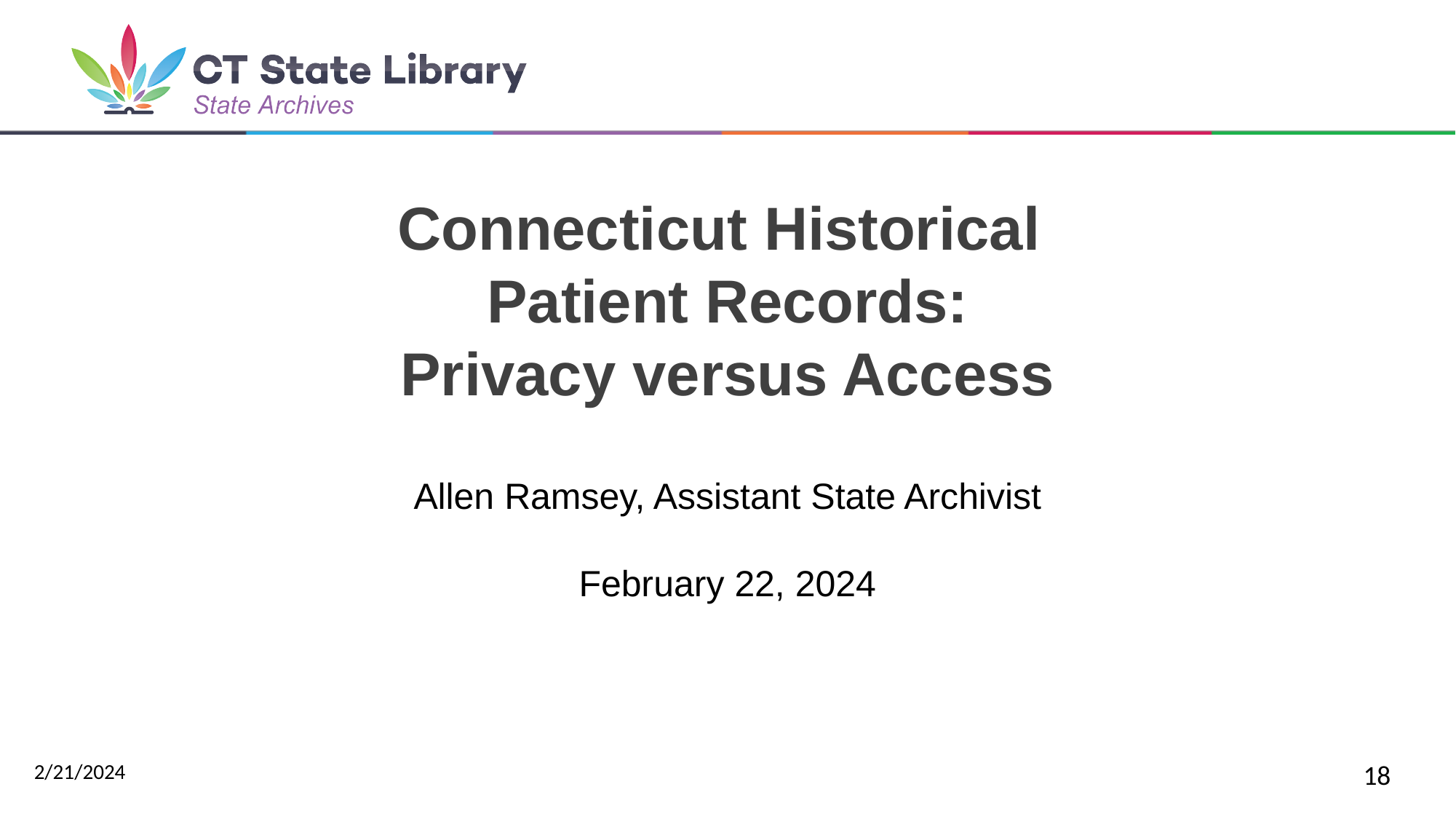

# Connecticut Historical Patient Records: Privacy versus Access

Allen Ramsey, Assistant State Archivist

February 22, 2024